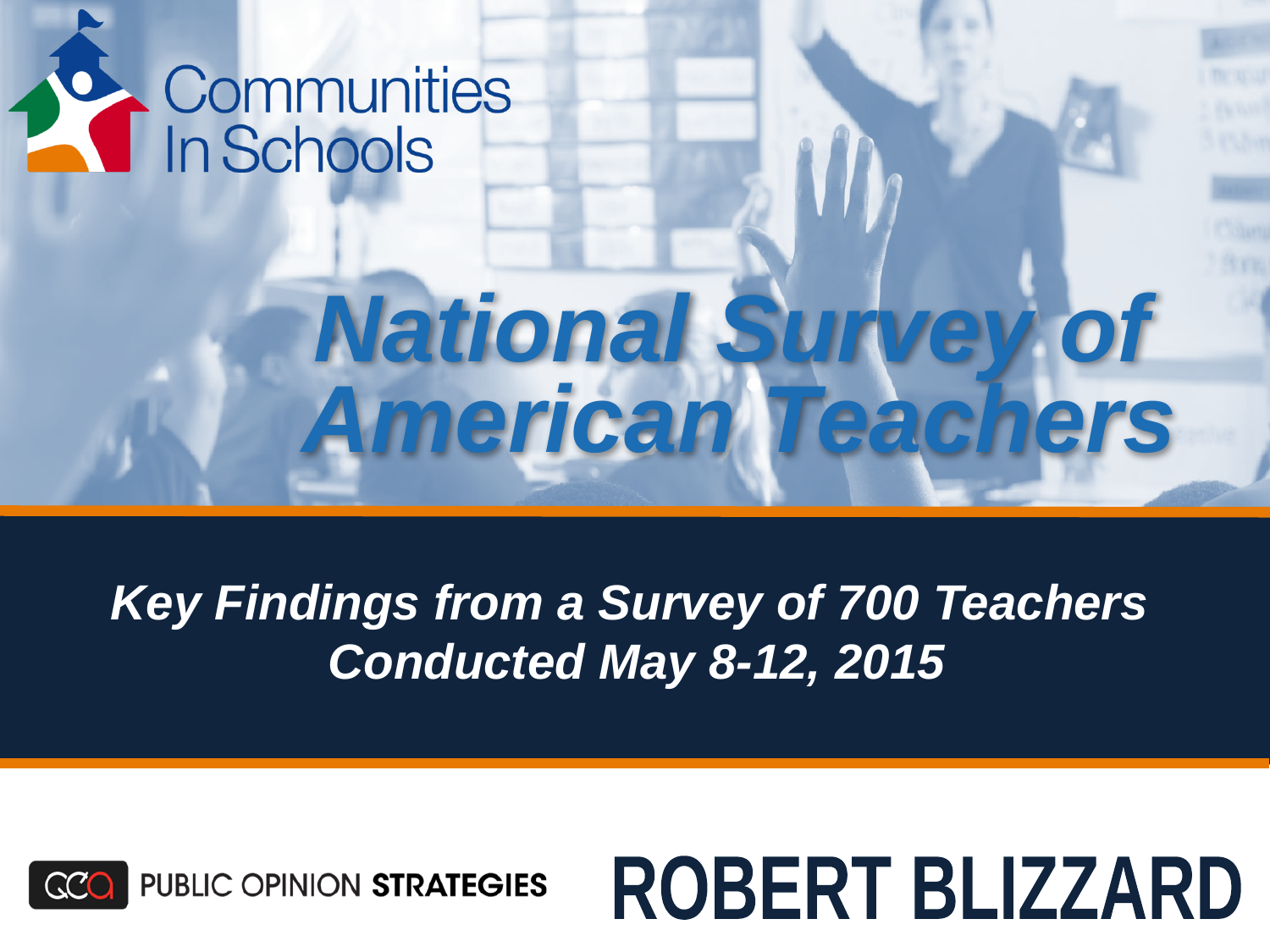

National Survey of
American Teachers
Key Findings from a Survey of 700 Teachers
Conducted May 8-12, 2015